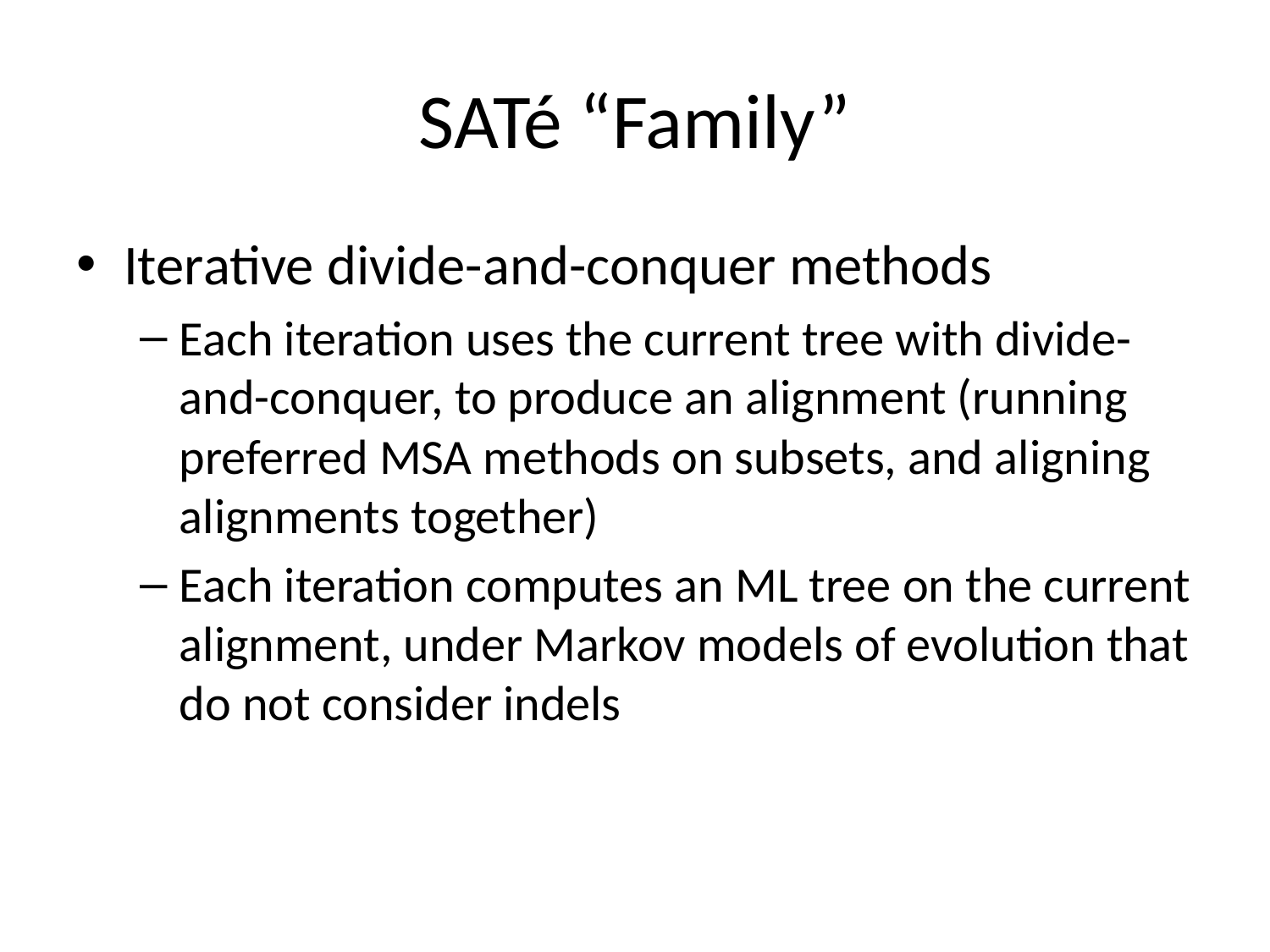

# SATé “Family”
Iterative divide-and-conquer methods
Each iteration uses the current tree with divide-and-conquer, to produce an alignment (running preferred MSA methods on subsets, and aligning alignments together)
Each iteration computes an ML tree on the current alignment, under Markov models of evolution that do not consider indels